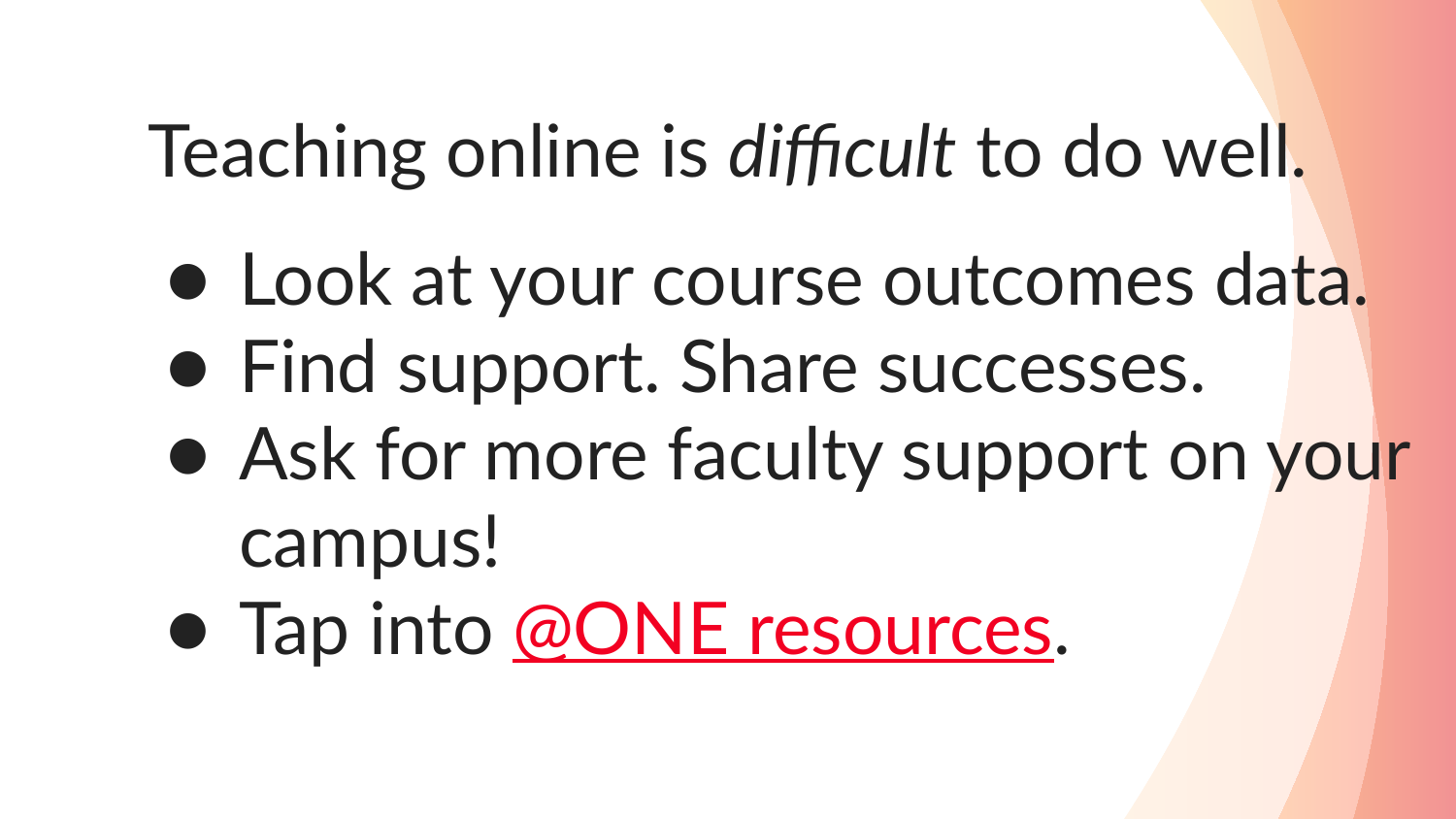

# Teaching online is difficult to do well.
Look at your course outcomes data.
Find support. Share successes.
Ask for more faculty support on your campus!
Tap into @ONE resources.